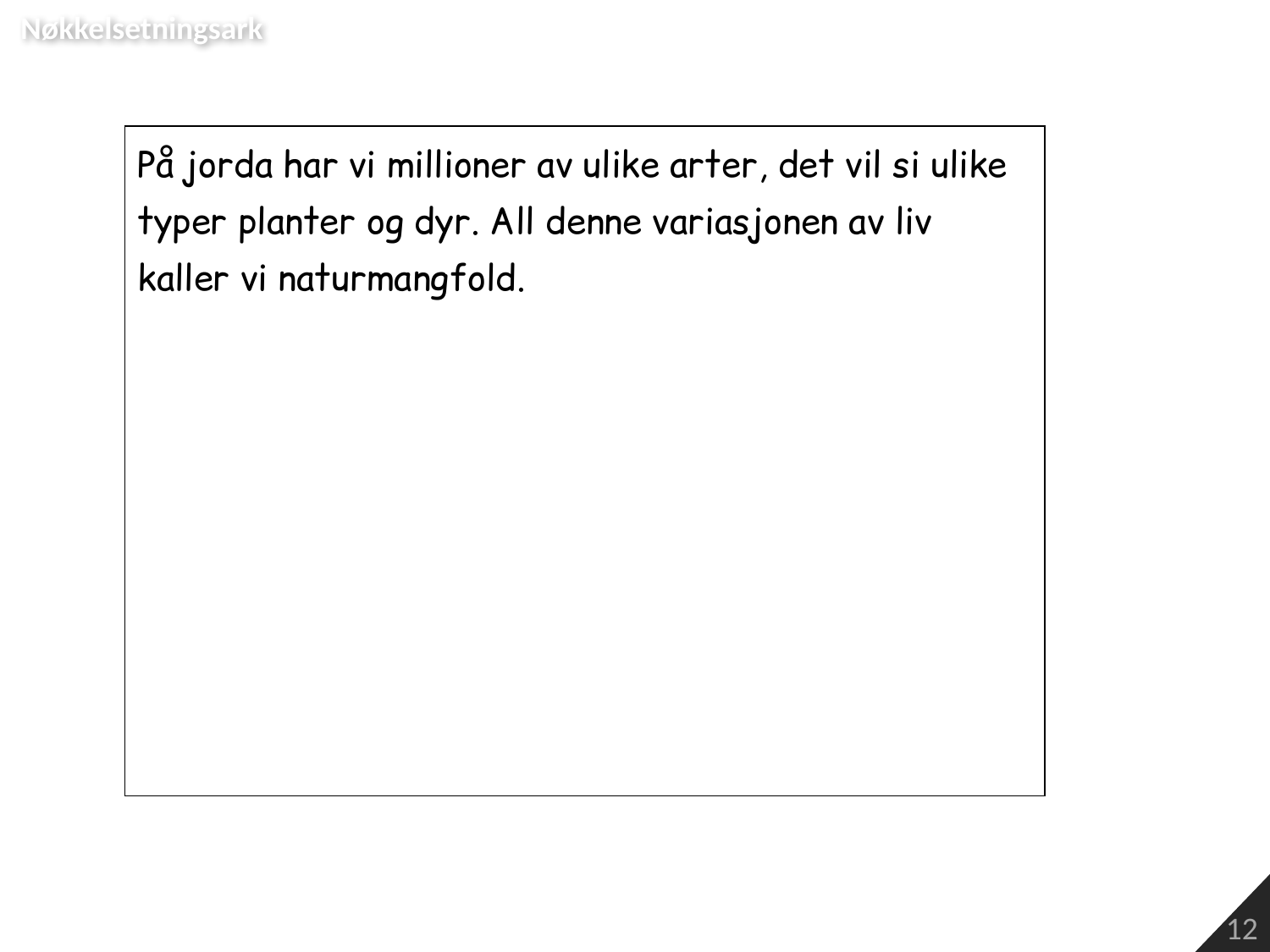

Nøkkelsetningsark
| På jorda har vi millioner av ulike arter, det vil si ulike typer planter og dyr. All denne variasjonen av liv kaller vi naturmangfold. |
| --- |